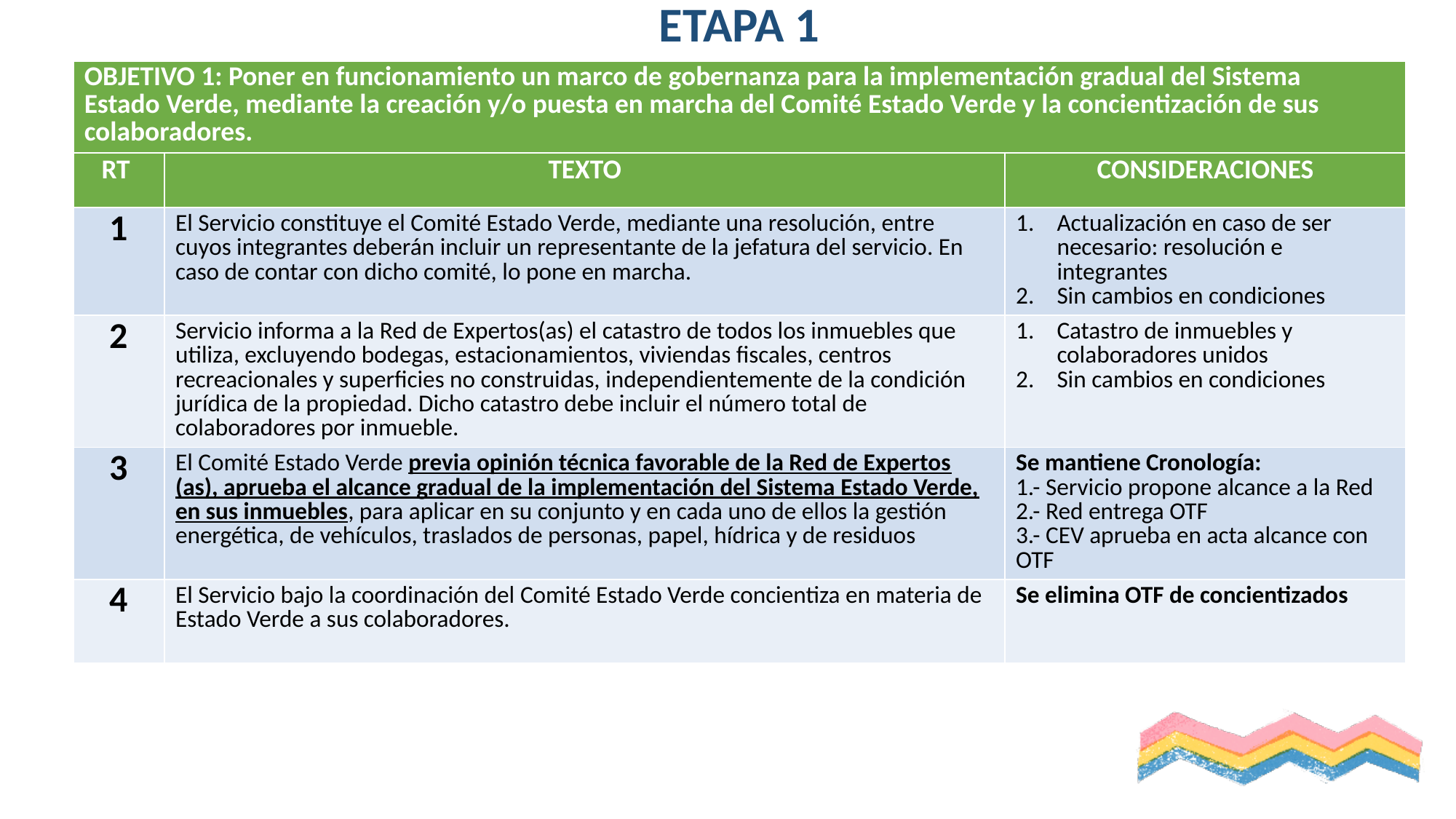

| ETAPA 1 |  |  |
| --- | --- | --- |
| OBJETIVO 1: Poner en funcionamiento un marco de gobernanza para la implementación gradual del Sistema Estado Verde, mediante la creación y/o puesta en marcha del Comité Estado Verde y la concientización de sus colaboradores. |  |  |
| RT | TEXTO | CONSIDERACIONES |
| 1 | El Servicio constituye el Comité Estado Verde, mediante una resolución, entre cuyos integrantes deberán incluir un representante de la jefatura del servicio. En caso de contar con dicho comité, lo pone en marcha. | Actualización en caso de ser necesario: resolución e integrantes Sin cambios en condiciones |
| 2 | Servicio informa a la Red de Expertos(as) el catastro de todos los inmuebles que utiliza, excluyendo bodegas, estacionamientos, viviendas fiscales, centros recreacionales y superficies no construidas, independientemente de la condición jurídica de la propiedad. Dicho catastro debe incluir el número total de colaboradores por inmueble. | Catastro de inmuebles y colaboradores unidos Sin cambios en condiciones |
| 3 | El Comité Estado Verde previa opinión técnica favorable de la Red de Expertos (as), aprueba el alcance gradual de la implementación del Sistema Estado Verde, en sus inmuebles, para aplicar en su conjunto y en cada uno de ellos la gestión energética, de vehículos, traslados de personas, papel, hídrica y de residuos | Se mantiene Cronología: 1.- Servicio propone alcance a la Red 2.- Red entrega OTF 3.- CEV aprueba en acta alcance con OTF |
| 4 | El Servicio bajo la coordinación del Comité Estado Verde concientiza en materia de Estado Verde a sus colaboradores. | Se elimina OTF de concientizados |